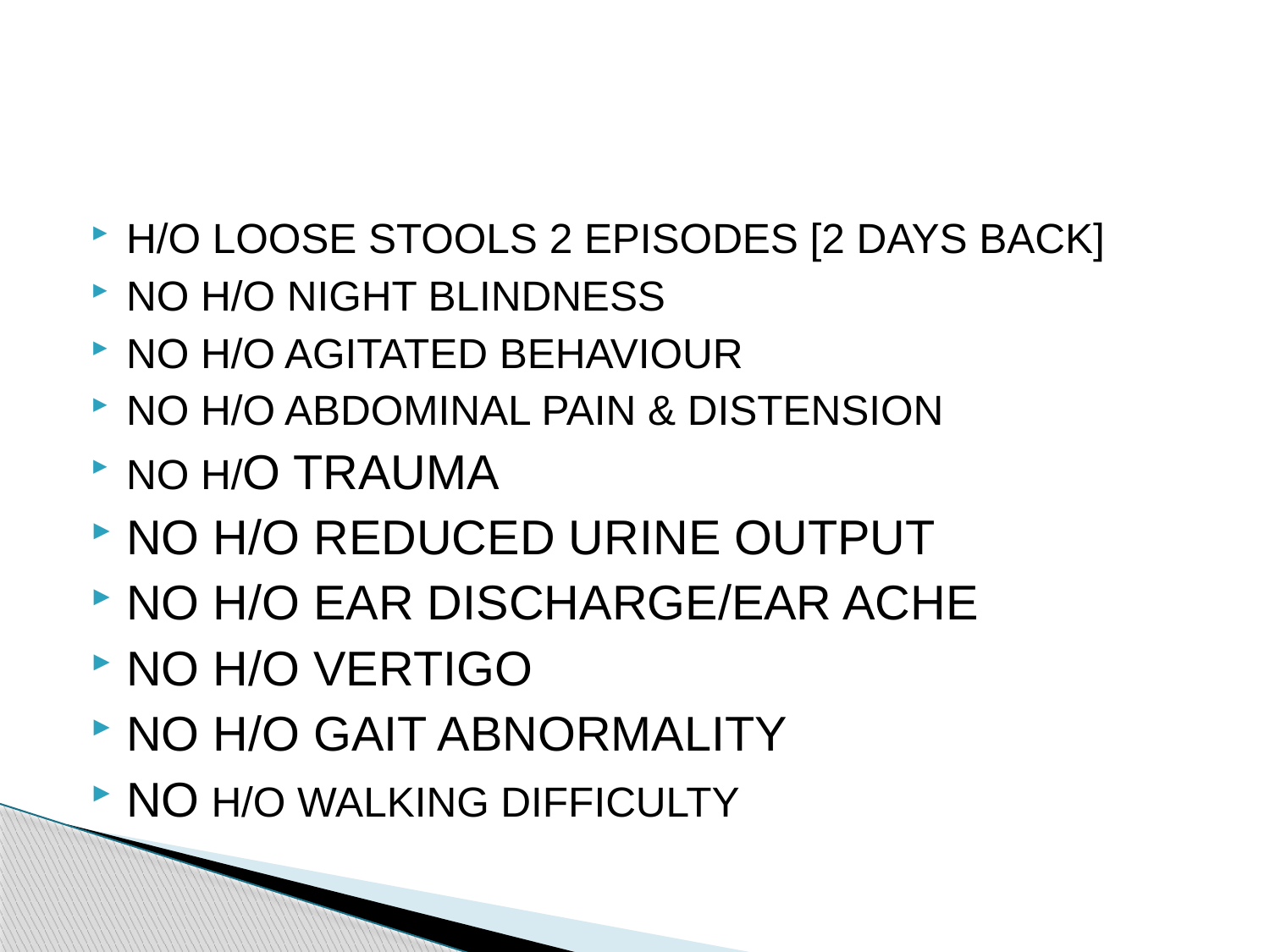

#
h/o loose stools 2 episodes [2 days back]
NO H/O NIGHT BLINDNESS
NO H/O AGITATED BEHAVIOUR
No H/O ABDOMINAL PAIN & DISTENSION
No H/o trauma
No h/o reduced urine output
No h/o ear discharge/ear ache
No h/o vertigo
No h/o gait abnormality
NO H/O WALKING DIFFICULTY